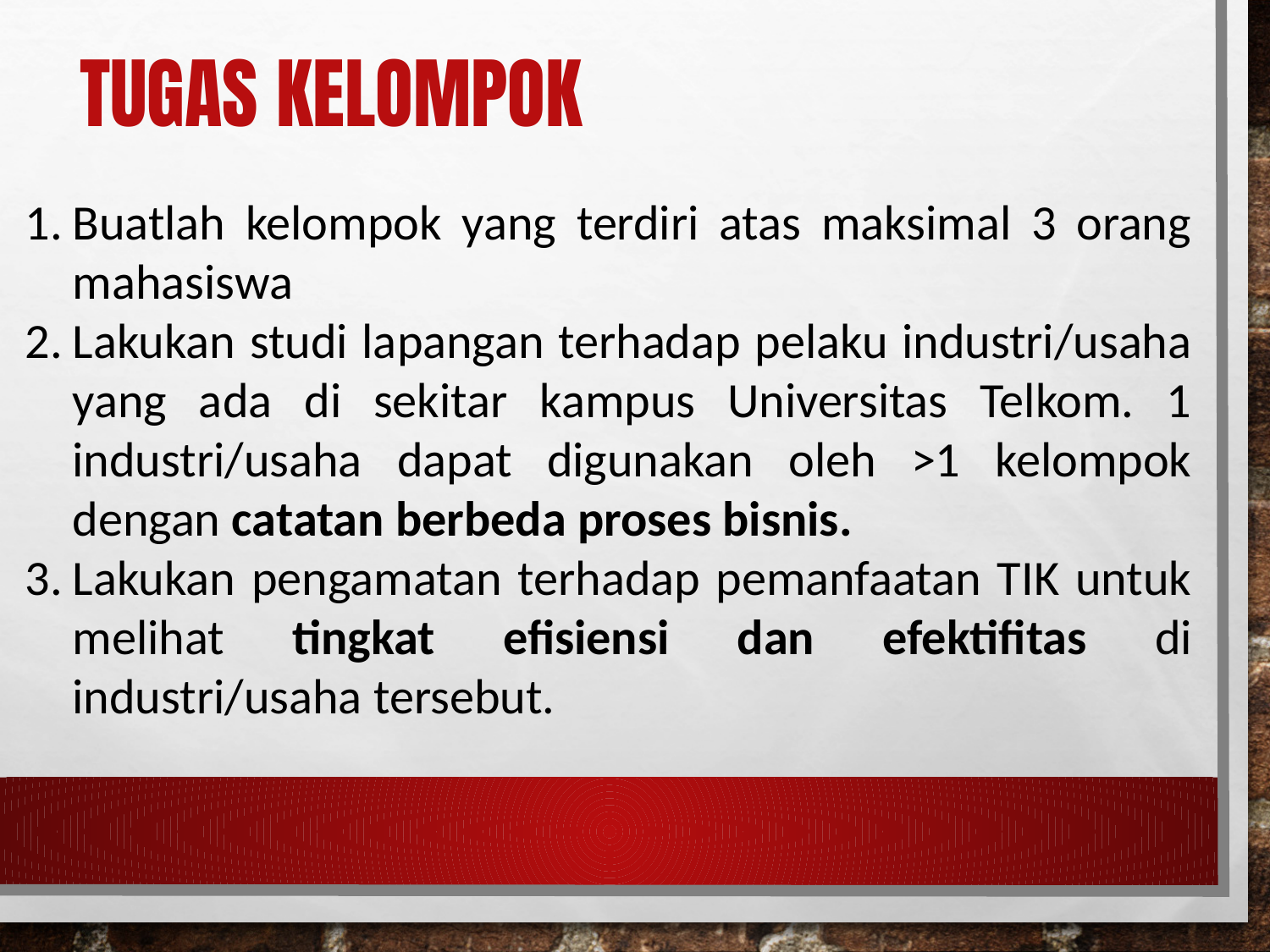

# Tugas kelompok
Buatlah kelompok yang terdiri atas maksimal 3 orang mahasiswa
Lakukan studi lapangan terhadap pelaku industri/usaha yang ada di sekitar kampus Universitas Telkom. 1 industri/usaha dapat digunakan oleh >1 kelompok dengan catatan berbeda proses bisnis.
Lakukan pengamatan terhadap pemanfaatan TIK untuk melihat tingkat efisiensi dan efektifitas di industri/usaha tersebut.